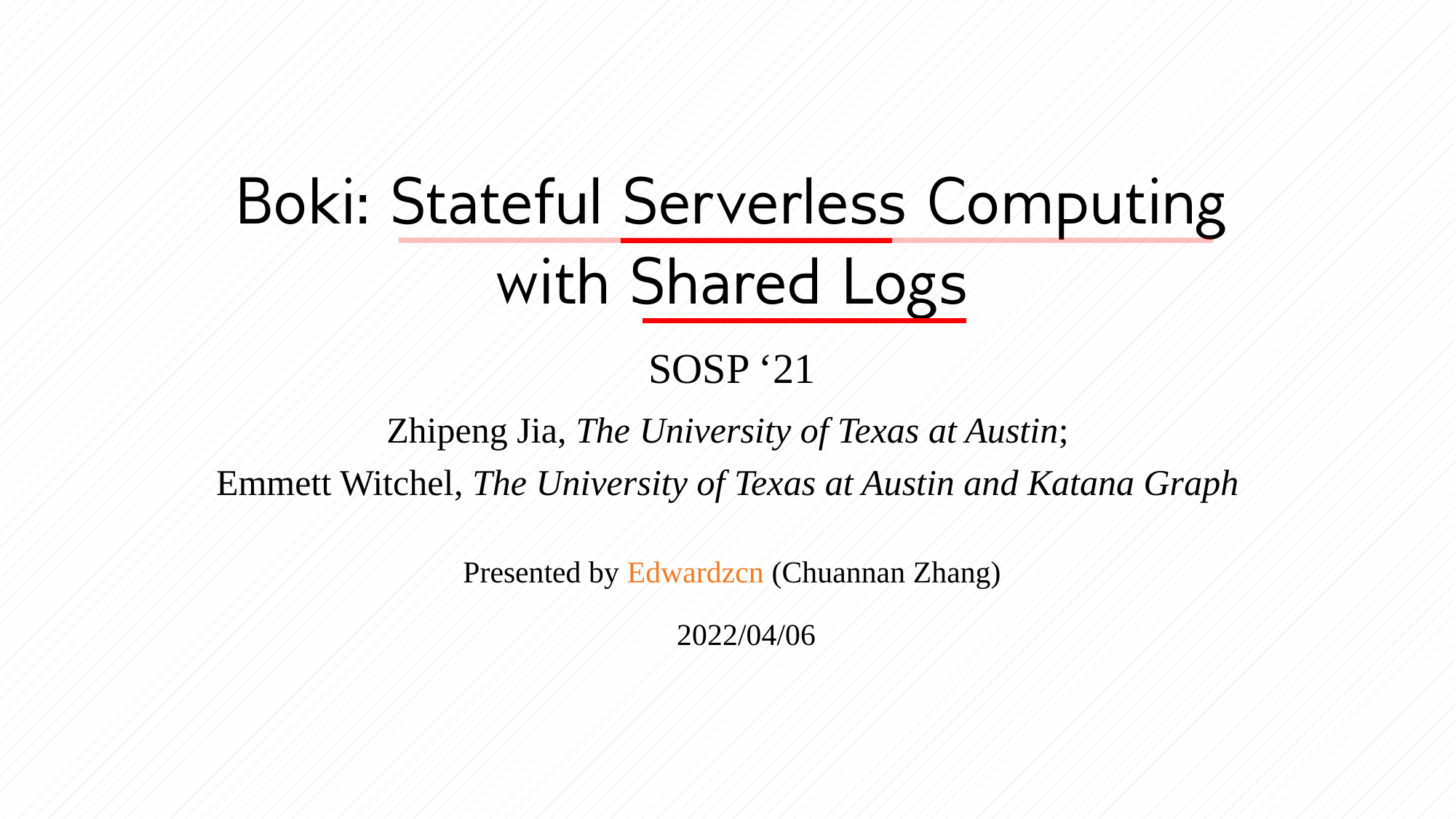

Boki: Stateful Serverless Computing with Shared Logs
SOSP ‘21
Zhipeng Jia, The University of Texas at Austin;
Emmett Witchel, The University of Texas at Austin and Katana Graph
Presented by Edwardzcn (Chuannan Zhang)
2022/04/06